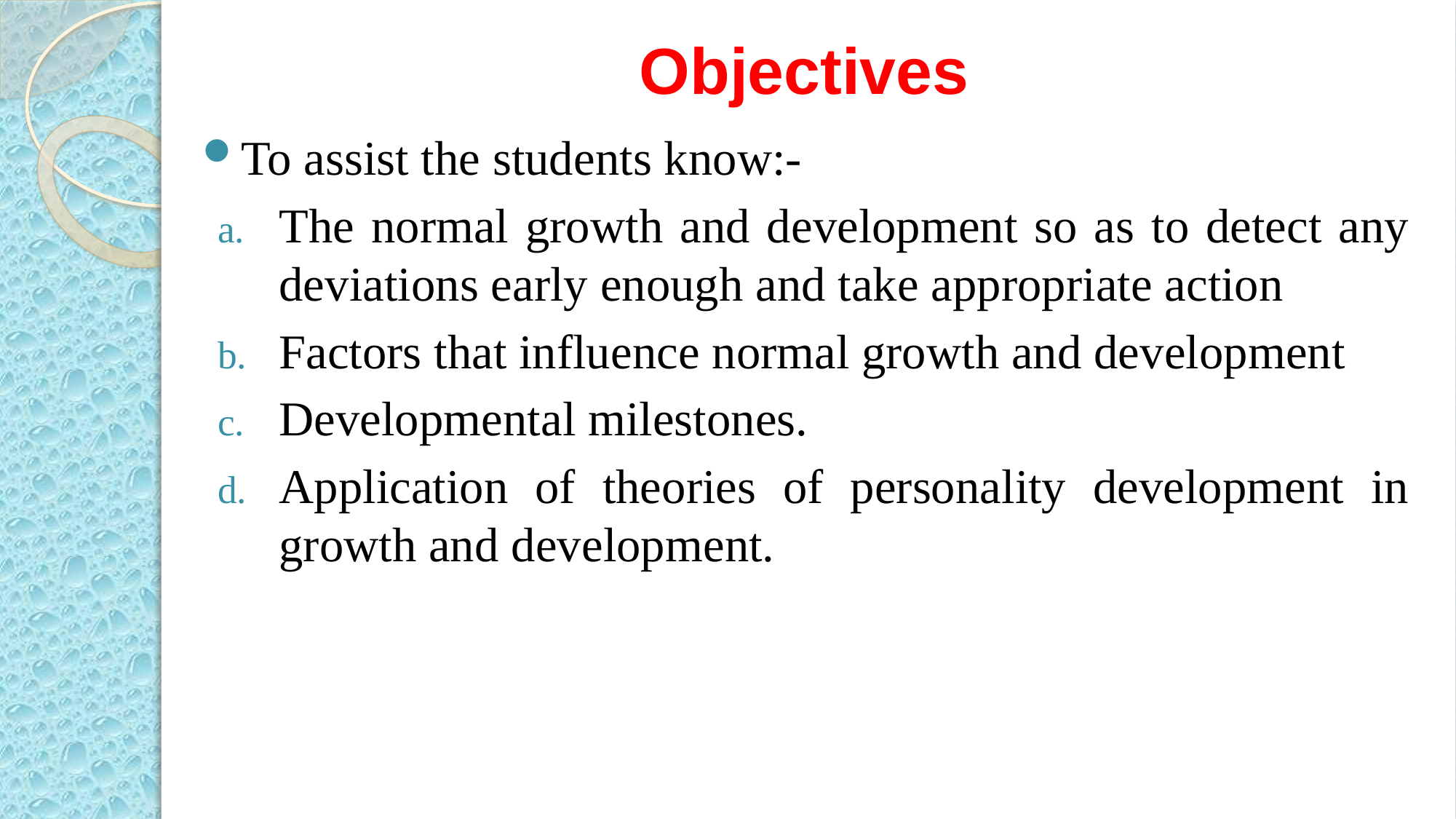

# Objectives
To assist the students know:-
The normal growth and development so as to detect any deviations early enough and take appropriate action
Factors that influence normal growth and development
Developmental milestones.
Application of theories of personality development in growth and development.